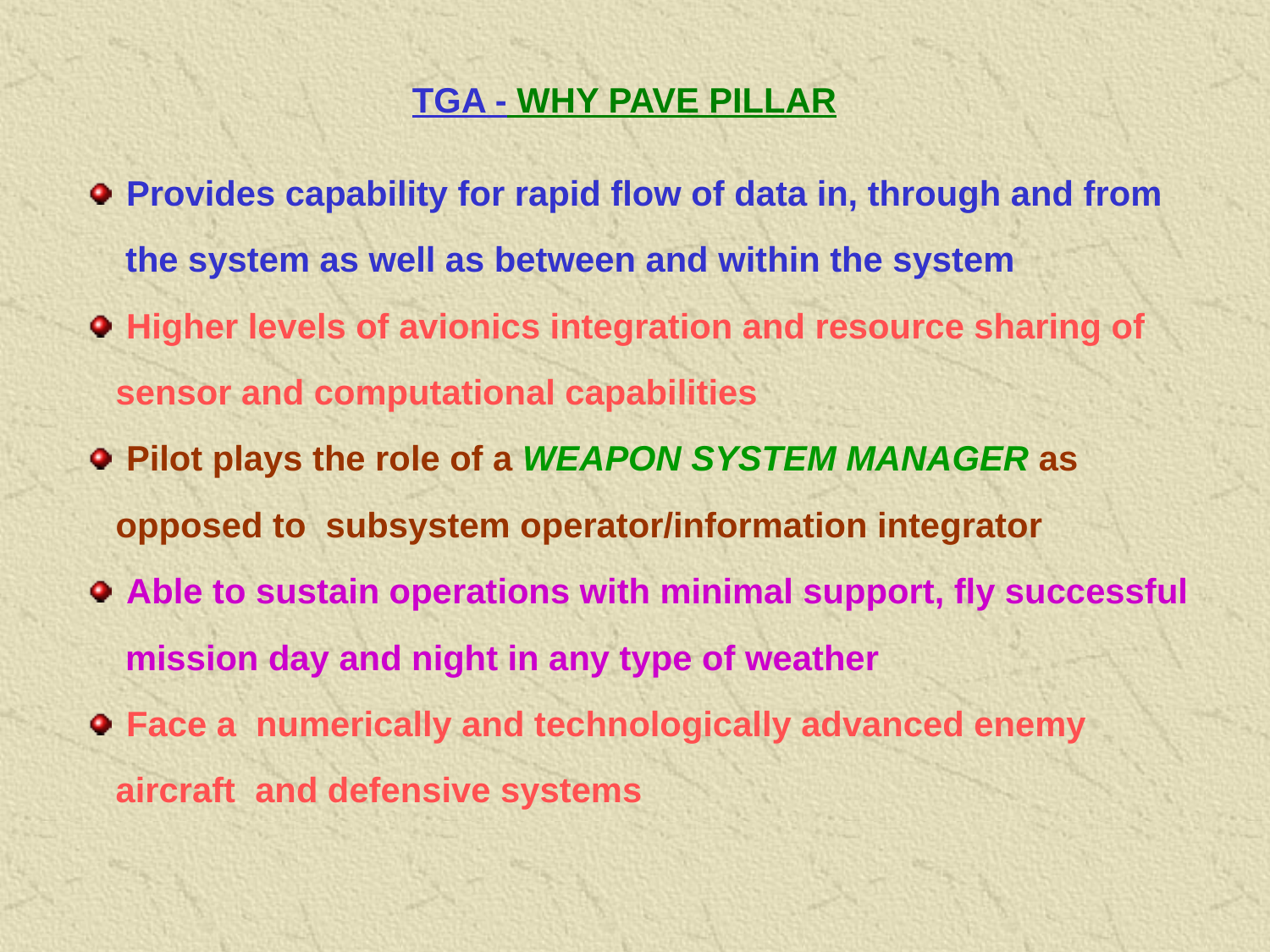

TGA - WHY PAVE PILLAR
 Provides capability for rapid flow of data in, through and from
    the system as well as between and within the system
 Higher levels of avionics integration and resource sharing of
   sensor and computational capabilities
 Pilot plays the role of a WEAPON SYSTEM MANAGER as
   opposed to  subsystem operator/information integrator
 Able to sustain operations with minimal support, fly successful
    mission day and night in any type of weather
 Face a  numerically and technologically advanced enemy
   aircraft  and defensive systems